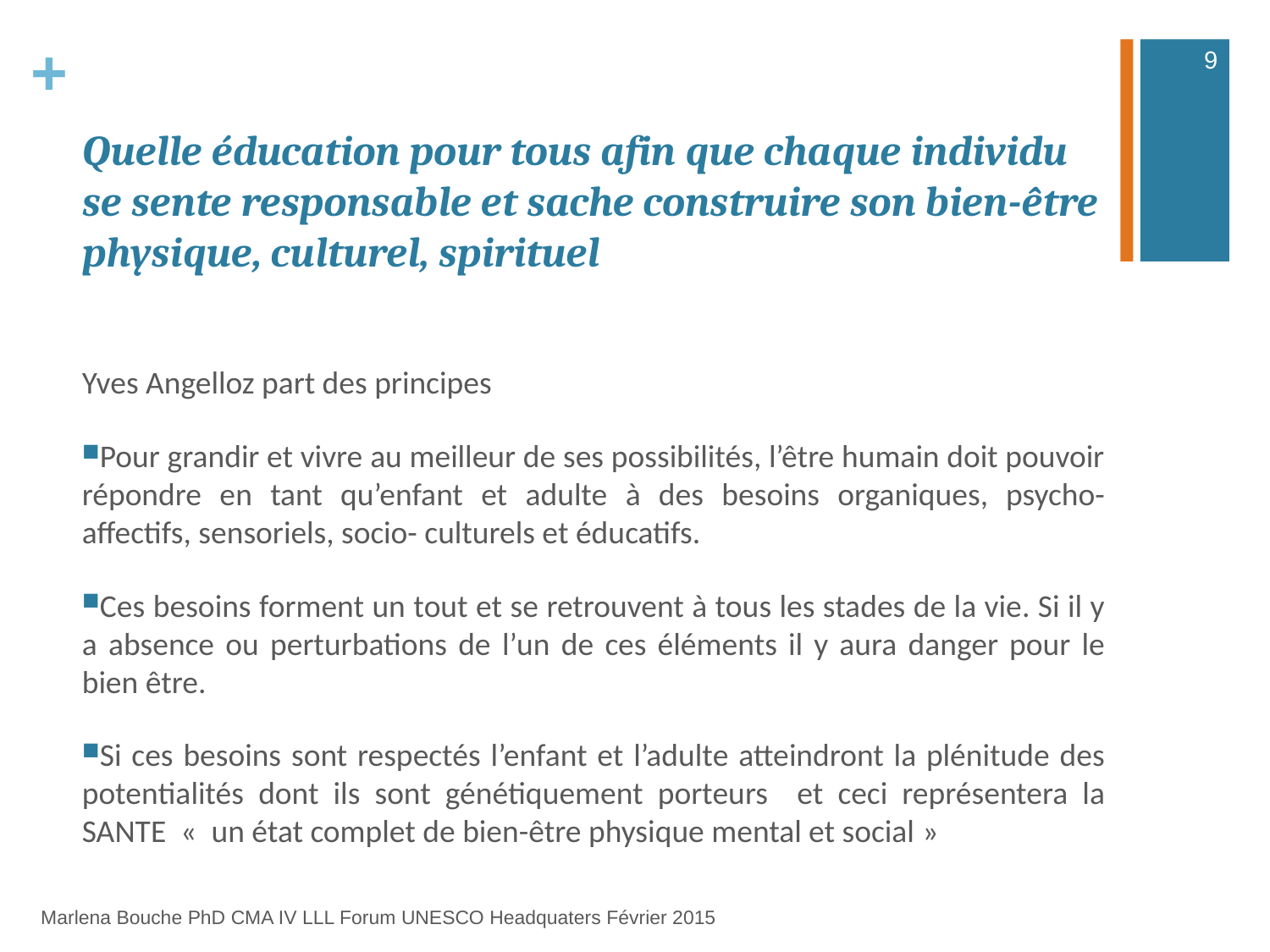

9
# Quelle éducation pour tous afin que chaque individu se sente responsable et sache construire son bien-être physique, culturel, spirituel
Yves Angelloz part des principes
Pour grandir et vivre au meilleur de ses possibilités, l’être humain doit pouvoir répondre en tant qu’enfant et adulte à des besoins organiques, psycho-affectifs, sensoriels, socio- culturels et éducatifs.
Ces besoins forment un tout et se retrouvent à tous les stades de la vie. Si il y a absence ou perturbations de l’un de ces éléments il y aura danger pour le bien être.
Si ces besoins sont respectés l’enfant et l’adulte atteindront la plénitude des potentialités dont ils sont génétiquement porteurs  et ceci représentera la SANTE  «  un état complet de bien-être physique mental et social »

Marlena Bouche PhD CMA IV LLL Forum UNESCO Headquaters Février 2015